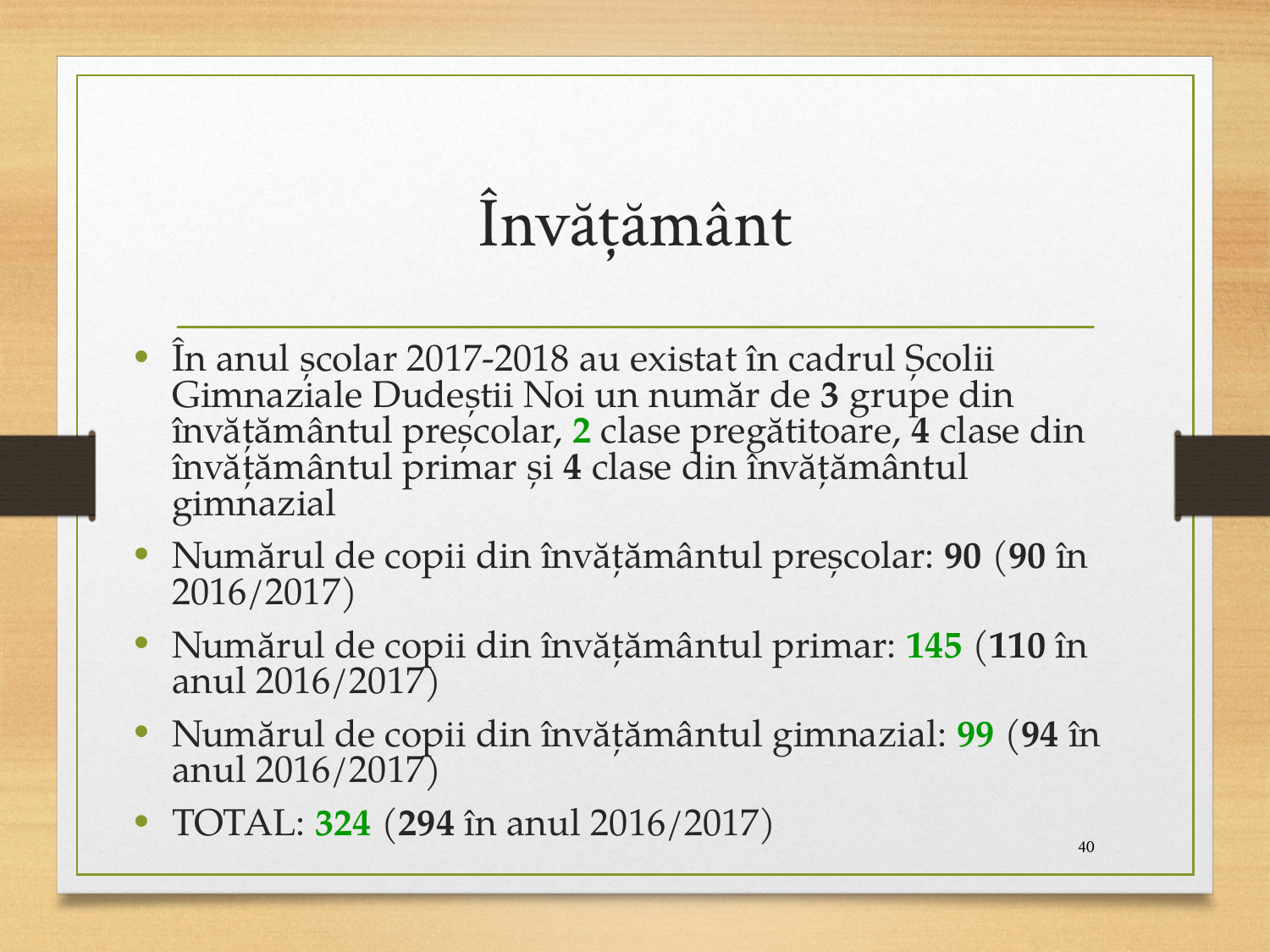

# Învăţământ
În anul școlar 2017-2018 au existat în cadrul Școlii Gimnaziale Dudeștii Noi un număr de 3 grupe din învățământul preșcolar, 2 clase pregătitoare, 4 clase din învățământul primar și 4 clase din învățământul gimnazial
Numărul de copii din învățământul preșcolar: 90 (90 în 2016/2017)
Numărul de copii din învățământul primar: 145 (110 în anul 2016/2017)
Numărul de copii din învățământul gimnazial: 99 (94 în anul 2016/2017)
TOTAL: 324 (294 în anul 2016/2017)

40